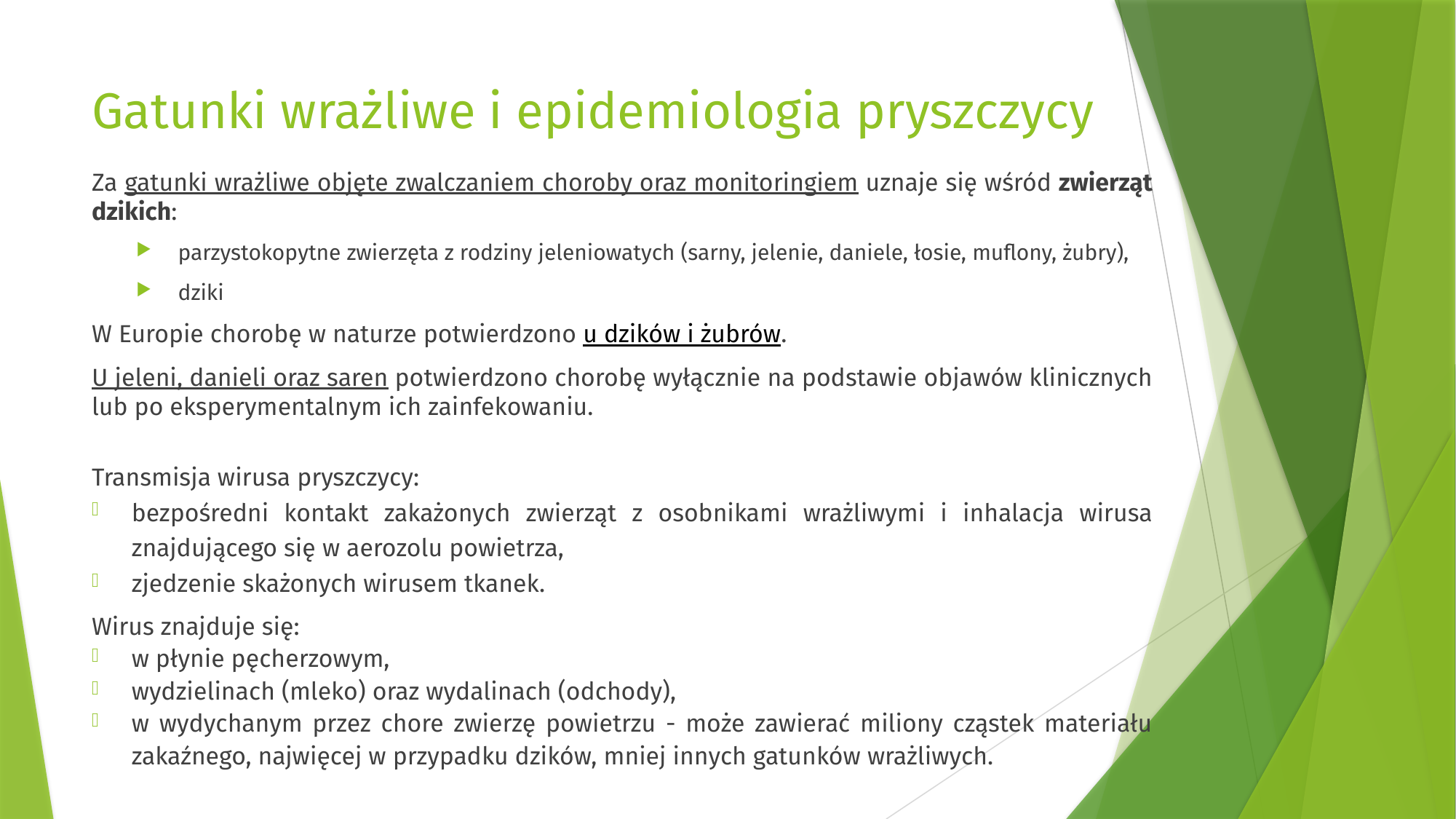

# Gatunki wrażliwe i epidemiologia pryszczycy
Za gatunki wrażliwe objęte zwalczaniem choroby oraz monitoringiem uznaje się wśród zwierząt dzikich:
parzystokopytne zwierzęta z rodziny jeleniowatych (sarny, jelenie, daniele, łosie, muflony, żubry),
dziki
W Europie chorobę w naturze potwierdzono u dzików i żubrów.
U jeleni, danieli oraz saren potwierdzono chorobę wyłącznie na podstawie objawów klinicznych lub po eksperymentalnym ich zainfekowaniu.

Transmisja wirusa pryszczycy:
bezpośredni kontakt zakażonych zwierząt z osobnikami wrażliwymi i inhalacja wirusa znajdującego się w aerozolu powietrza,
zjedzenie skażonych wirusem tkanek.
Wirus znajduje się:
w płynie pęcherzowym,
wydzielinach (mleko) oraz wydalinach (odchody),
w wydychanym przez chore zwierzę powietrzu - może zawierać miliony cząstek materiału zakaźnego, najwięcej w przypadku dzików, mniej innych gatunków wrażliwych.